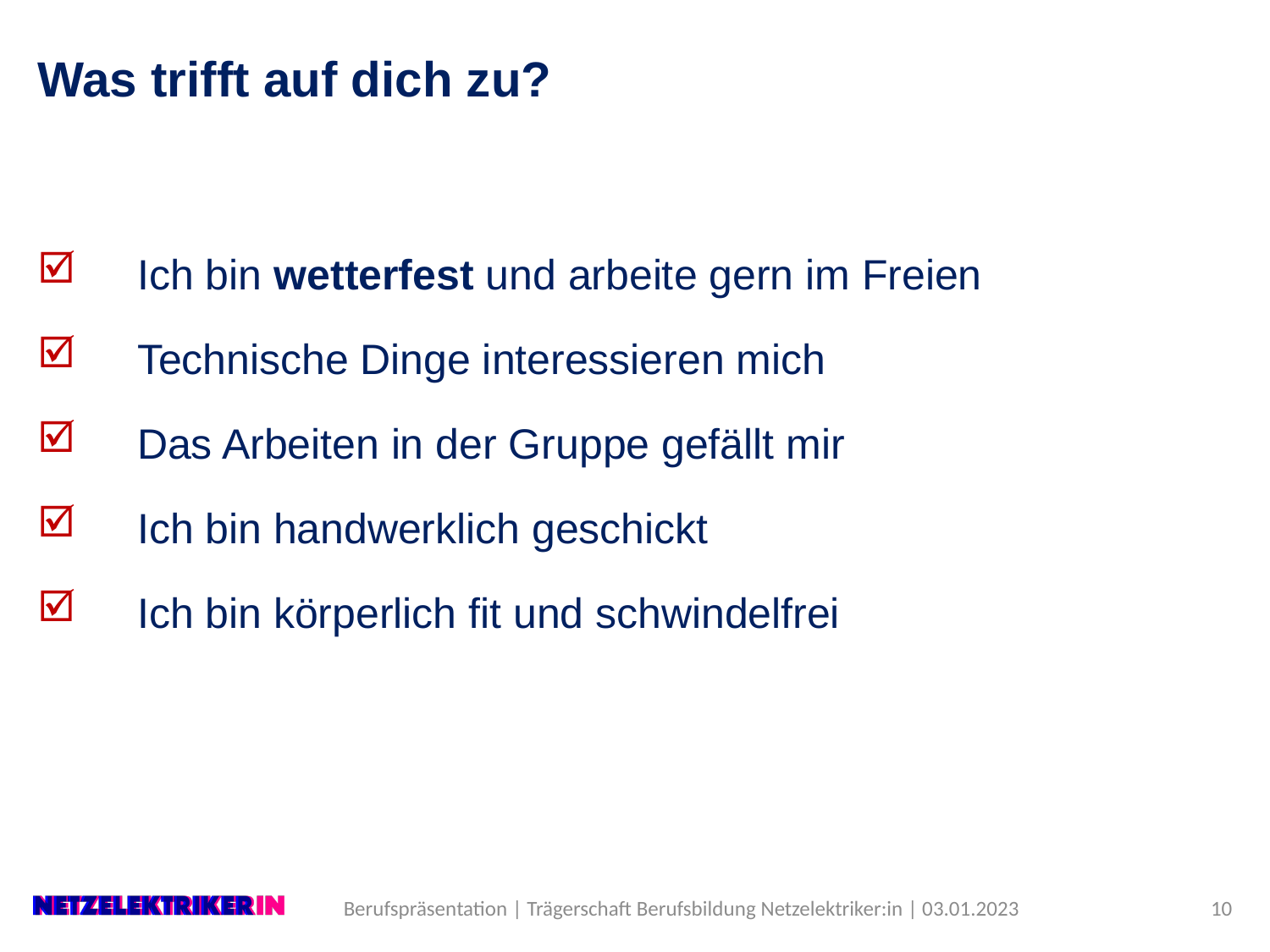

# Was trifft auf dich zu?
Ich bin wetterfest und arbeite gern im Freien
Technische Dinge interessieren mich
Das Arbeiten in der Gruppe gefällt mir
Ich bin handwerklich geschickt
Ich bin körperlich fit und schwindelfrei
© cablex
10
Berufspräsentation | Trägerschaft Berufsbildung Netzelektriker:in | 03.01.2023